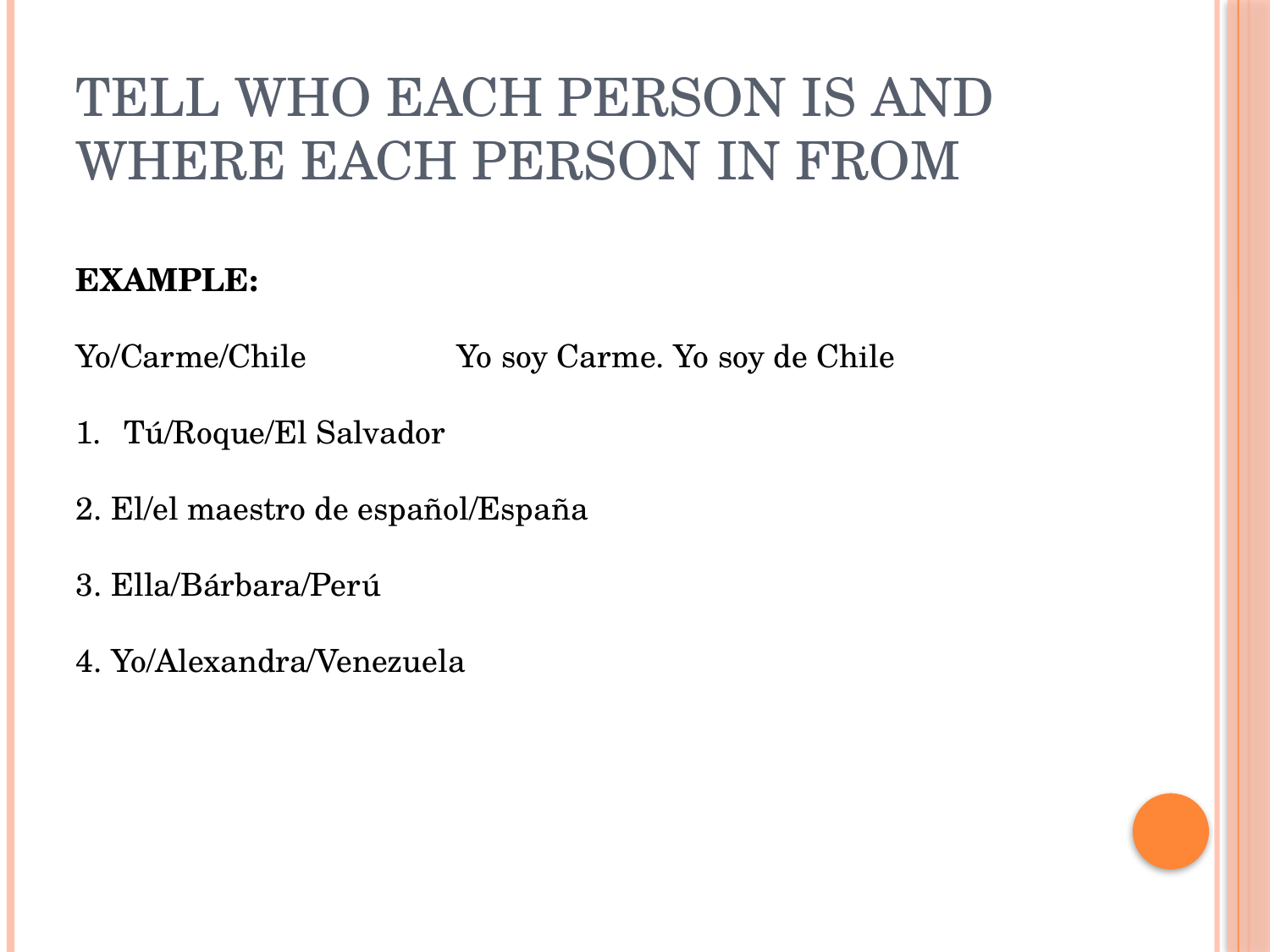

# Tell who each person is and where each person in from
EXAMPLE:

Yo/Carme/Chile		Yo soy Carme. Yo soy de Chile

Tú/Roque/El Salvador

2. El/el maestro de español/España

3. Ella/Bárbara/Perú

4. Yo/Alexandra/Venezuela